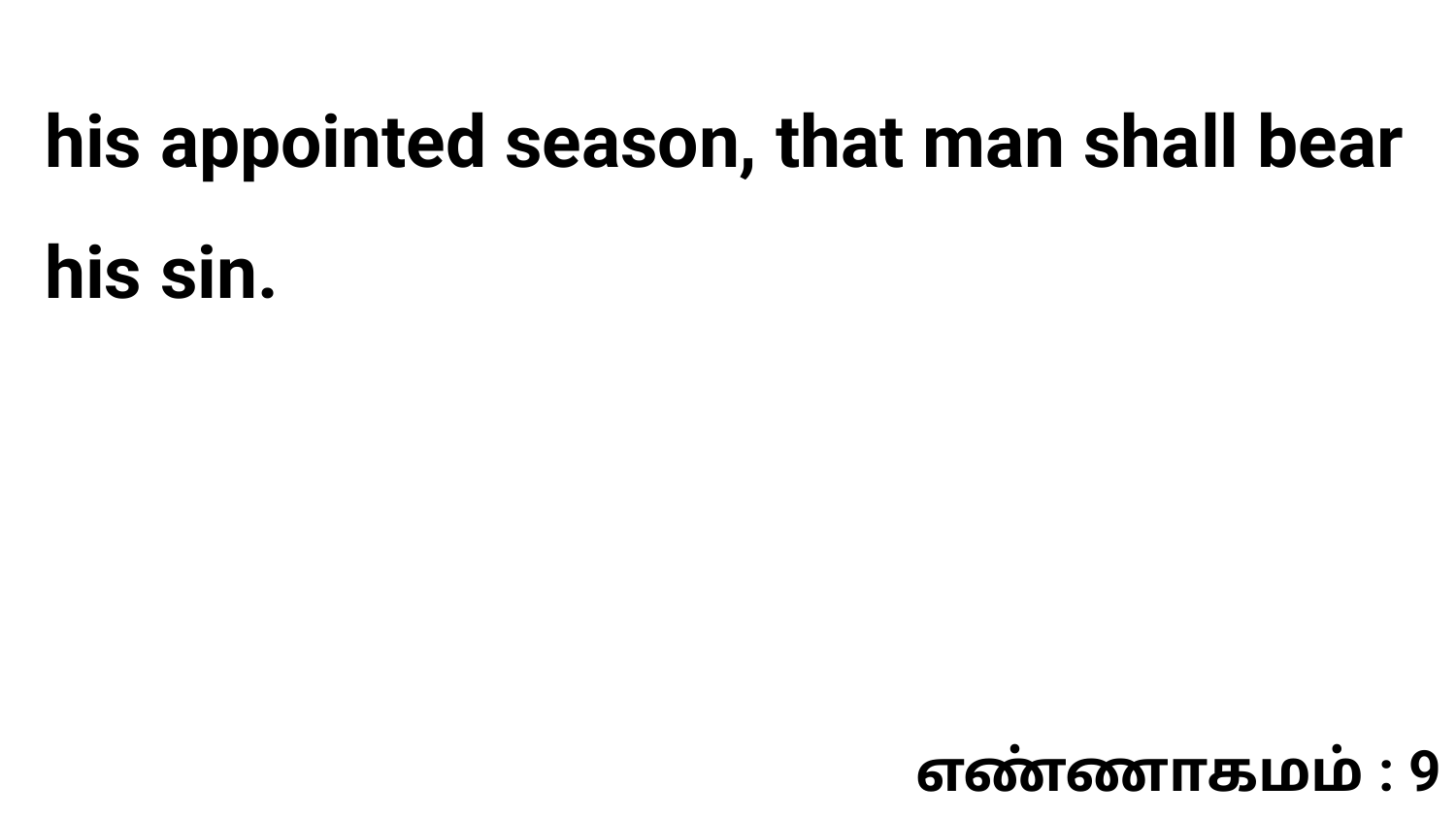

his appointed season, that man shall bear his sin.
எண்ணாகமம் : 9